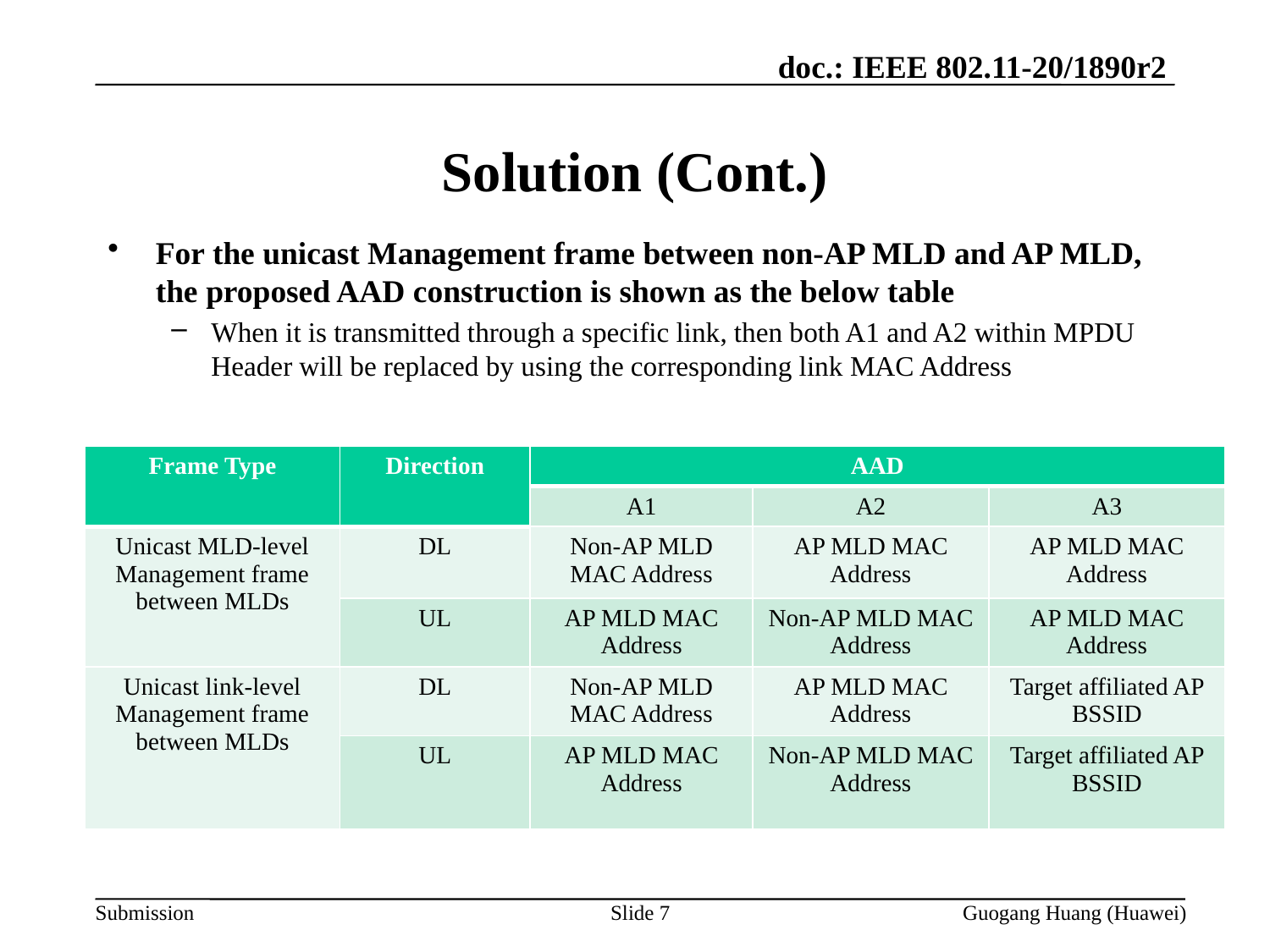

# Solution (Cont.)
For the unicast Management frame between non-AP MLD and AP MLD, the proposed AAD construction is shown as the below table
When it is transmitted through a specific link, then both A1 and A2 within MPDU Header will be replaced by using the corresponding link MAC Address

| Frame Type | Direction | AAD |  |  |
| --- | --- | --- | --- | --- |
|  |  | A1 | A2 | A3 |
| Unicast MLD-level Management frame between MLDs | DL | Non-AP MLD MAC Address | AP MLD MAC Address | AP MLD MAC Address |
|  | UL | AP MLD MAC Address | Non-AP MLD MAC Address | AP MLD MAC Address |
| Unicast link-level Management frame between MLDs | DL | Non-AP MLD MAC Address | AP MLD MAC Address | Target affiliated AP BSSID |
|  | UL | AP MLD MAC Address | Non-AP MLD MAC Address | Target affiliated AP BSSID |
Slide 7
Guogang Huang (Huawei)